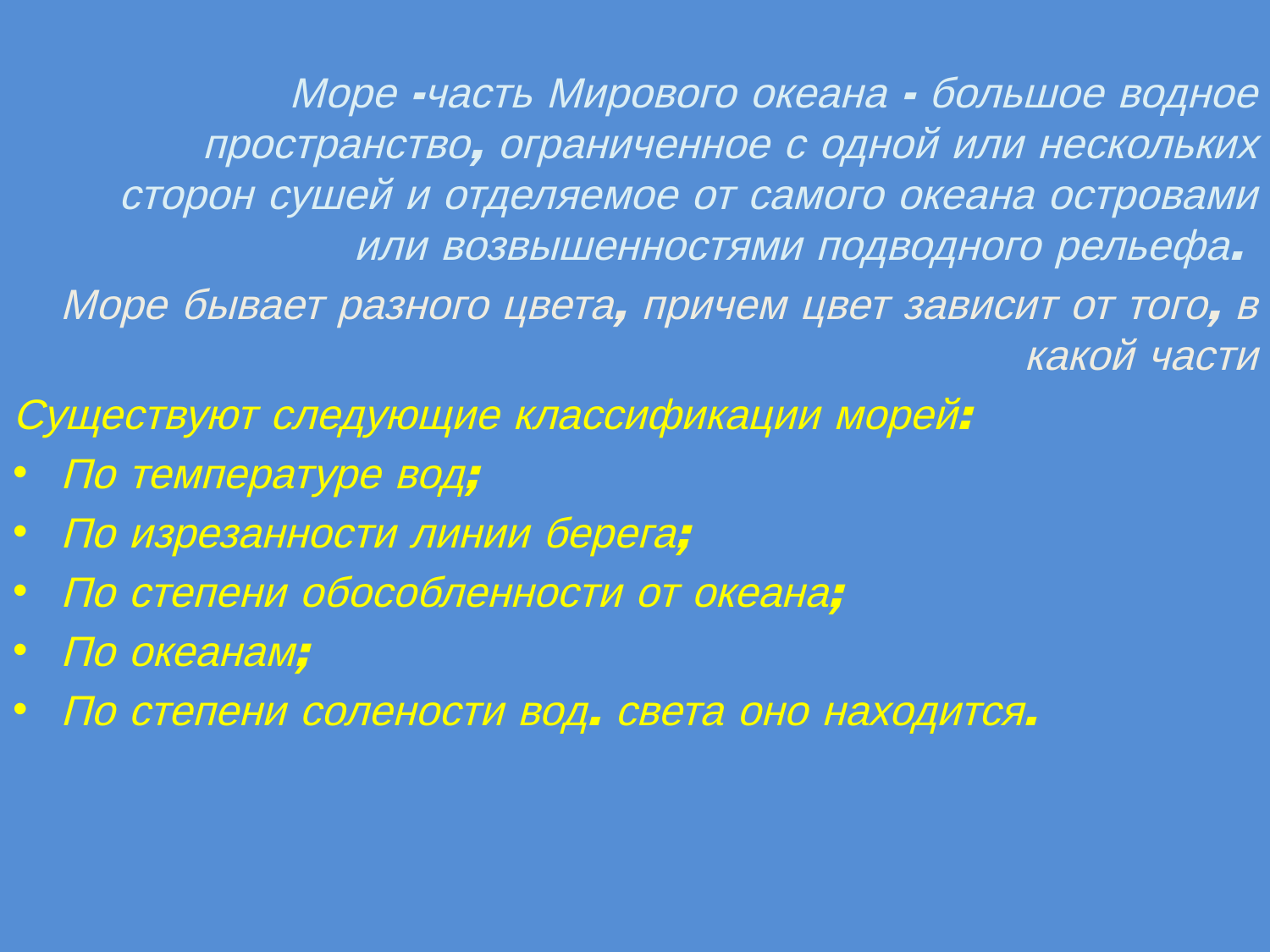

Море -часть Мирового океана - большое водное пространство, ограниченное с одной или нескольких сторон сушей и отделяемое от самого океана островами или возвышенностями подводного рельефа.
Море бывает разного цвета, причем цвет зависит от того, в какой части
Существуют следующие классификации морей:
По температуре вод;
По изрезанности линии берега;
По степени обособленности от океана;
По океанам;
По степени солености вод. света оно находится.